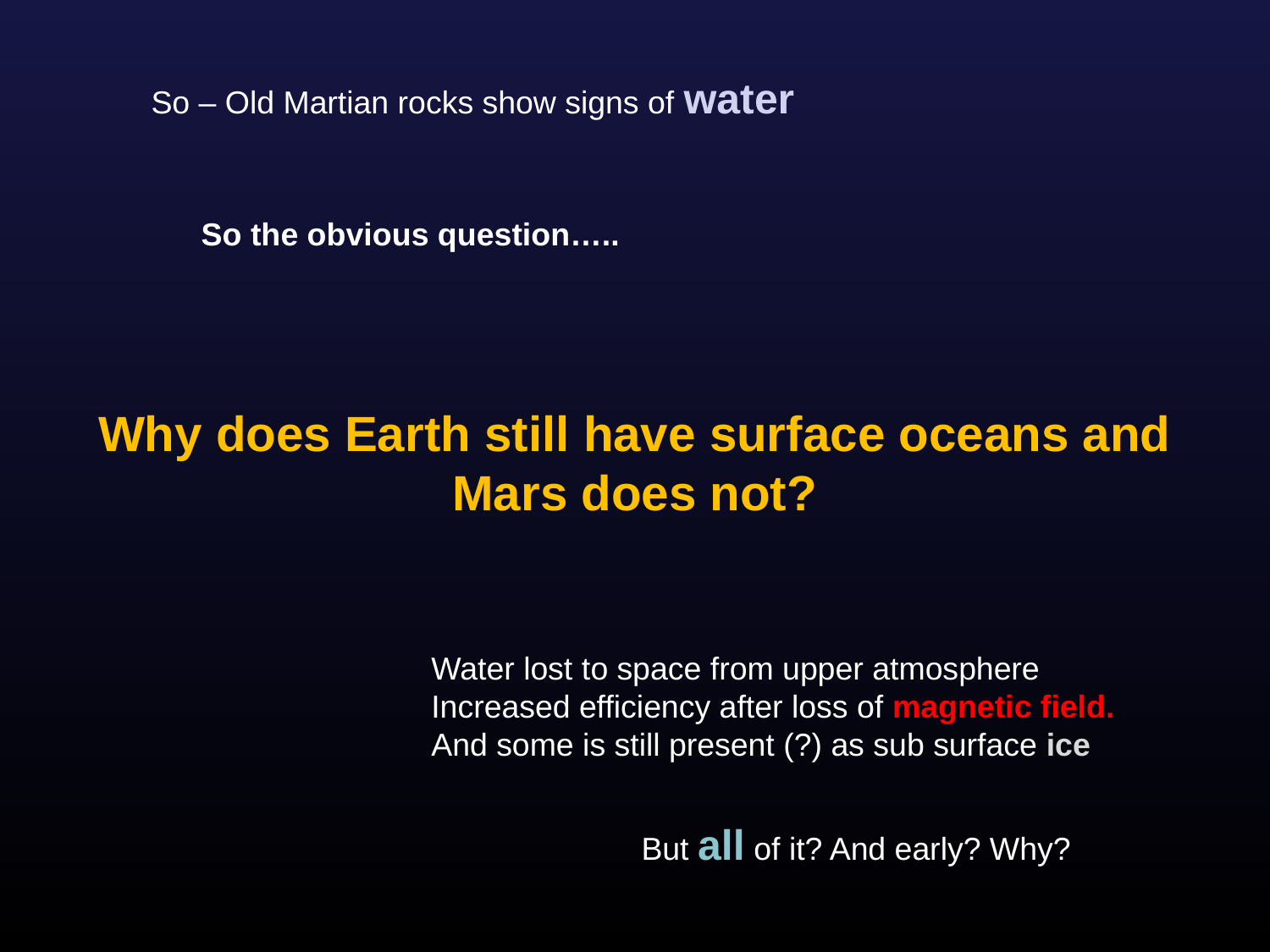

So – Old Martian rocks show signs of water
So the obvious question…..
Why does Earth still have surface oceans and Mars does not?
Water lost to space from upper atmosphere
Increased efficiency after loss of magnetic field.
And some is still present (?) as sub surface ice

But all of it? And early? Why?